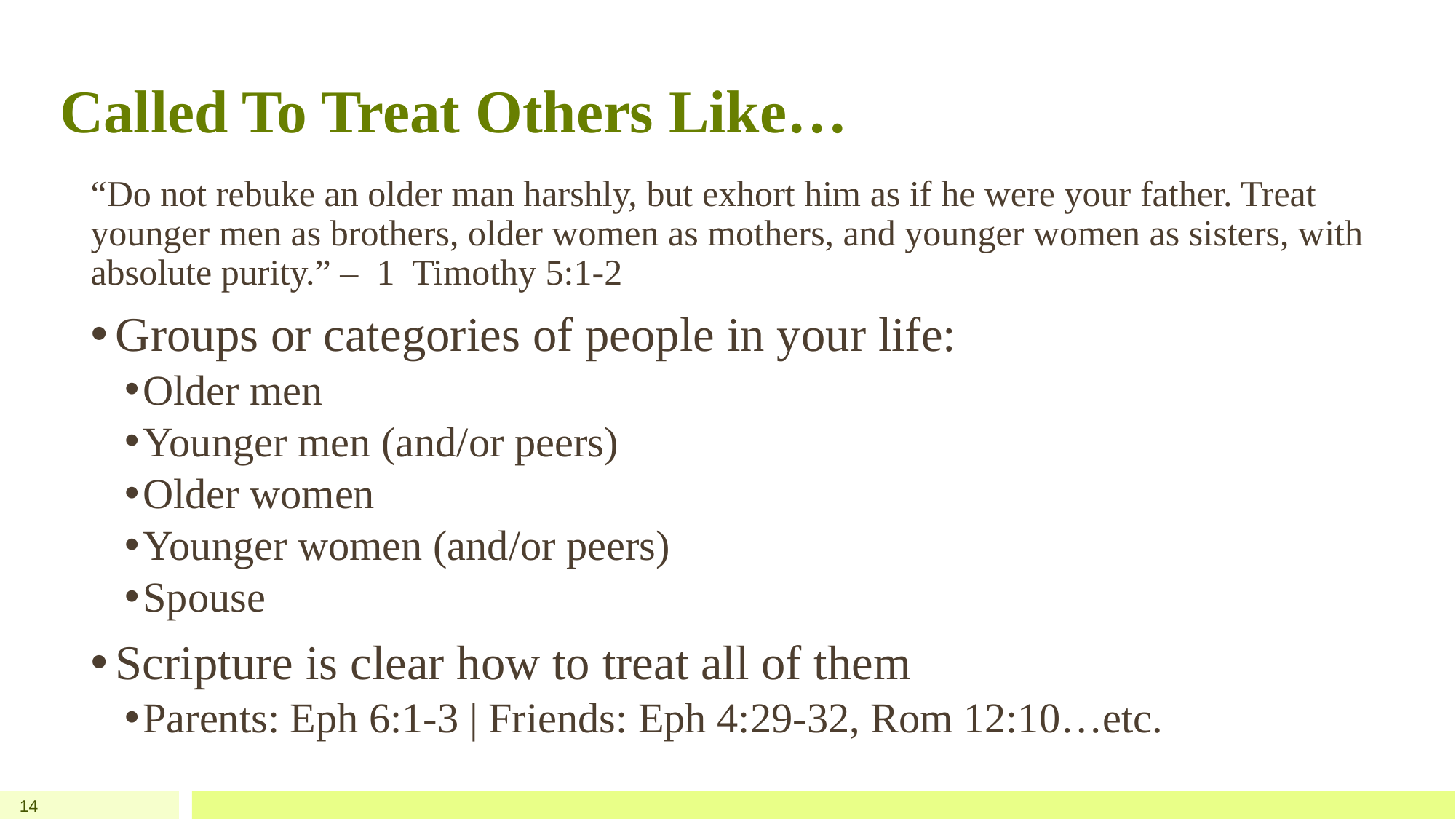

# Called To Treat Others Like…
“Do not rebuke an older man harshly, but exhort him as if he were your father. Treat younger men as brothers, older women as mothers, and younger women as sisters, with absolute purity.” –  1  Timothy 5:1-2
Groups or categories of people in your life:
Older men
Younger men (and/or peers)
Older women
Younger women (and/or peers)
Spouse
Scripture is clear how to treat all of them
Parents: Eph 6:1-3 | Friends: Eph 4:29-32, Rom 12:10…etc.

14